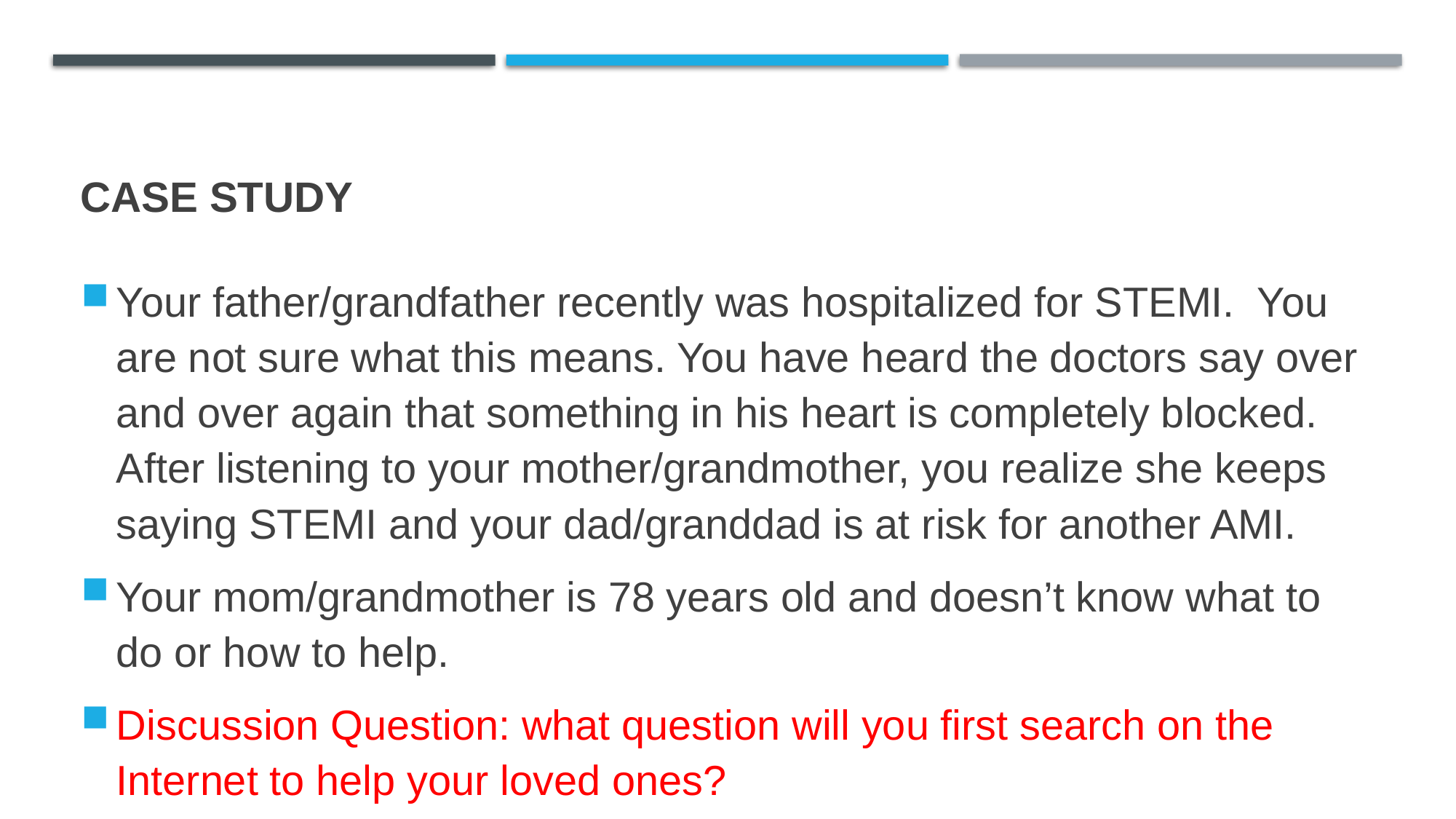

# Case study
Your father/grandfather recently was hospitalized for STEMI.  You are not sure what this means. You have heard the doctors say over and over again that something in his heart is completely blocked. After listening to your mother/grandmother, you realize she keeps saying STEMI and your dad/granddad is at risk for another AMI.
Your mom/grandmother is 78 years old and doesn’t know what to do or how to help.
Discussion Question: what question will you first search on the Internet to help your loved ones?